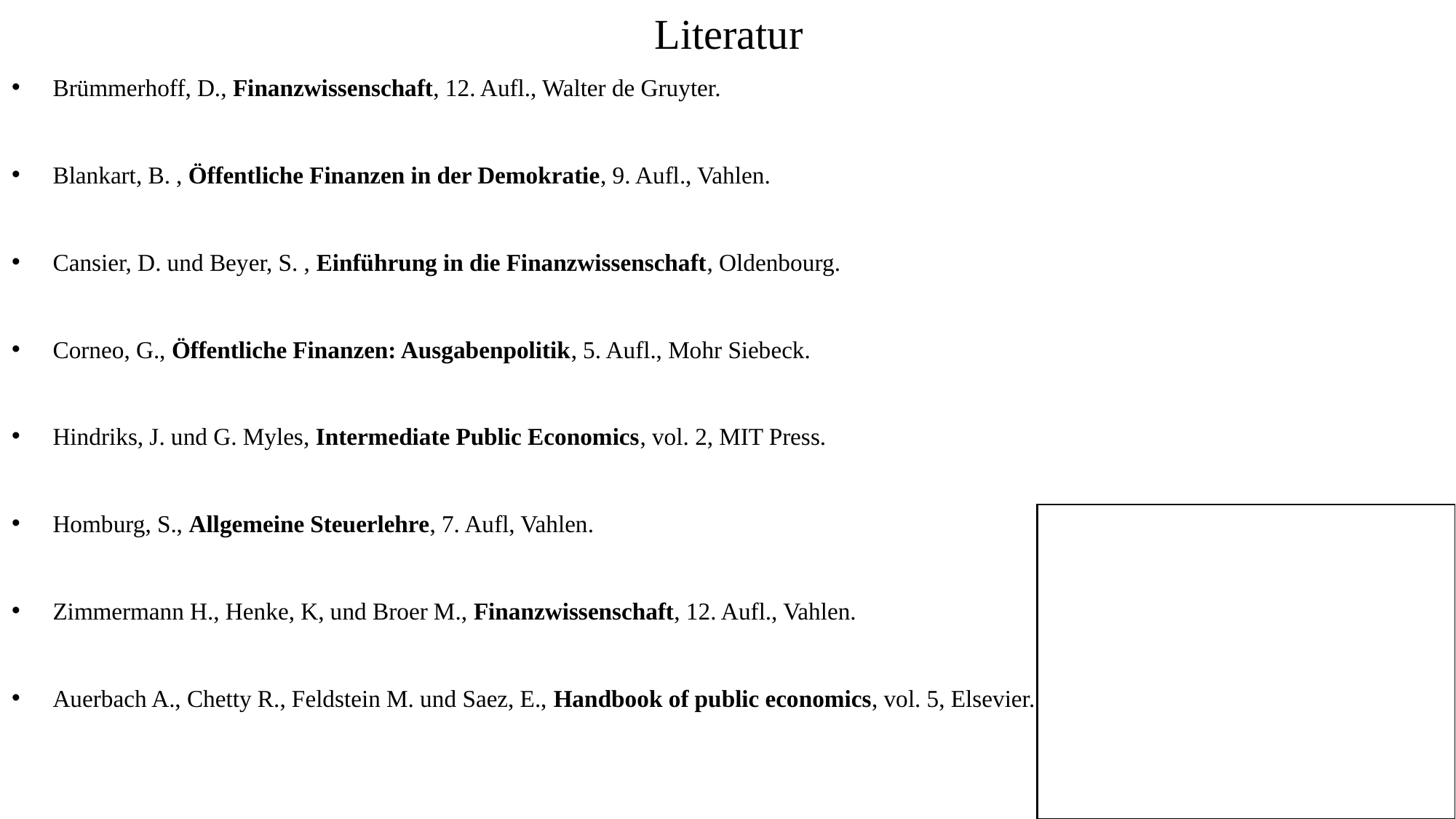

Literatur
Brümmerhoff, D., Finanzwissenschaft, 12. Aufl., Walter de Gruyter.

Blankart, B. , Öffentliche Finanzen in der Demokratie, 9. Aufl., Vahlen.

Cansier, D. und Beyer, S. , Einführung in die Finanzwissenschaft, Oldenbourg.

Corneo, G., Öffentliche Finanzen: Ausgabenpolitik, 5. Aufl., Mohr Siebeck.

Hindriks, J. und G. Myles, Intermediate Public Economics, vol. 2, MIT Press.

Homburg, S., Allgemeine Steuerlehre, 7. Aufl, Vahlen.

Zimmermann H., Henke, K, und Broer M., Finanzwissenschaft, 12. Aufl., Vahlen.

Auerbach A., Chetty R., Feldstein M. und Saez, E., Handbook of public economics, vol. 5, Elsevier.